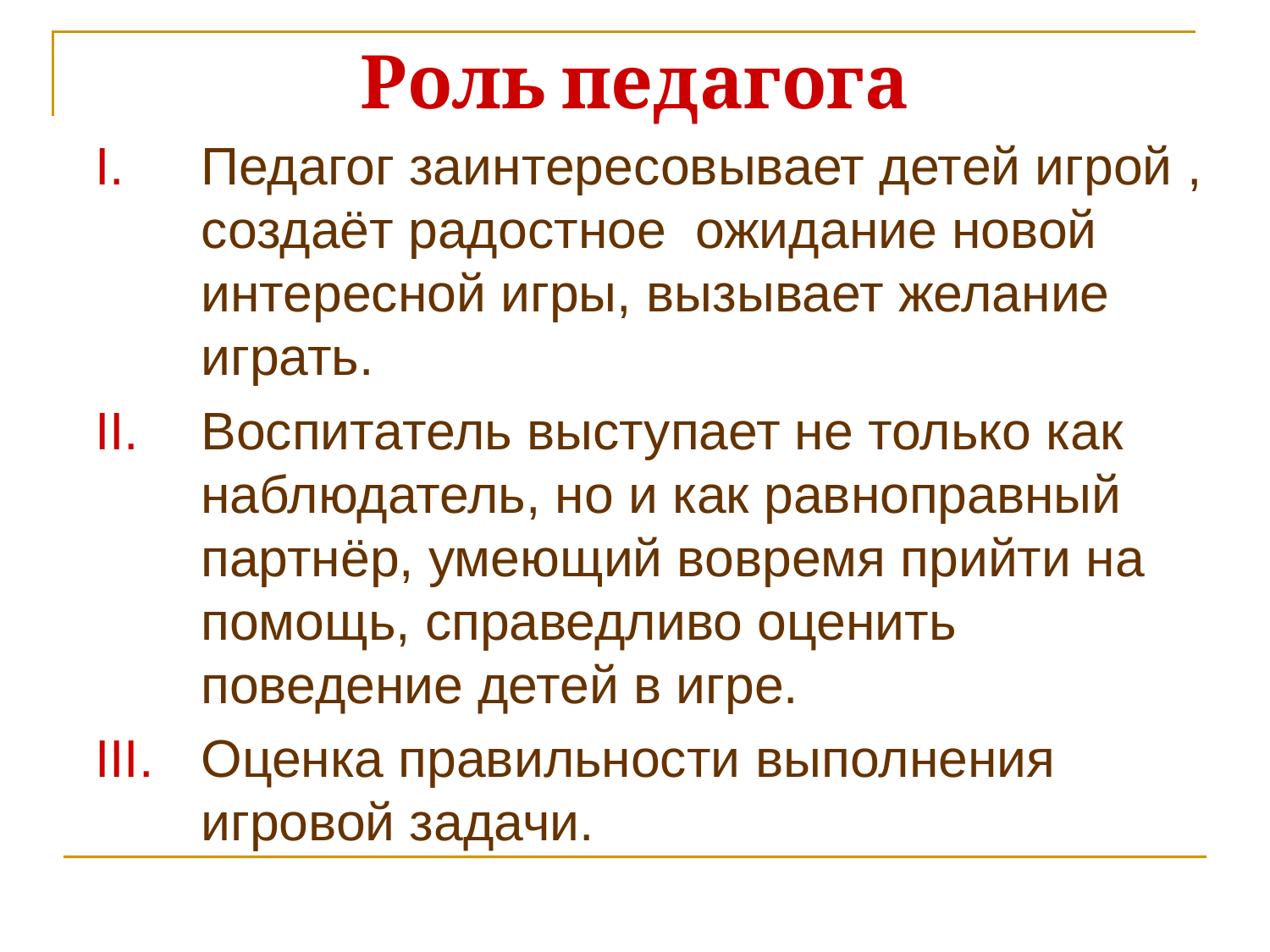

Роль педагога
Педагог заинтересовывает детей игрой , создаёт радостное  ожидание новой интересной игры, вызывает желание играть.
Воспитатель выступает не только как наблюдатель, но и как равноправный партнёр, умеющий вовремя прийти на помощь, справедливо оценить поведение детей в игре.
Оценка правильности выполнения игровой задачи.